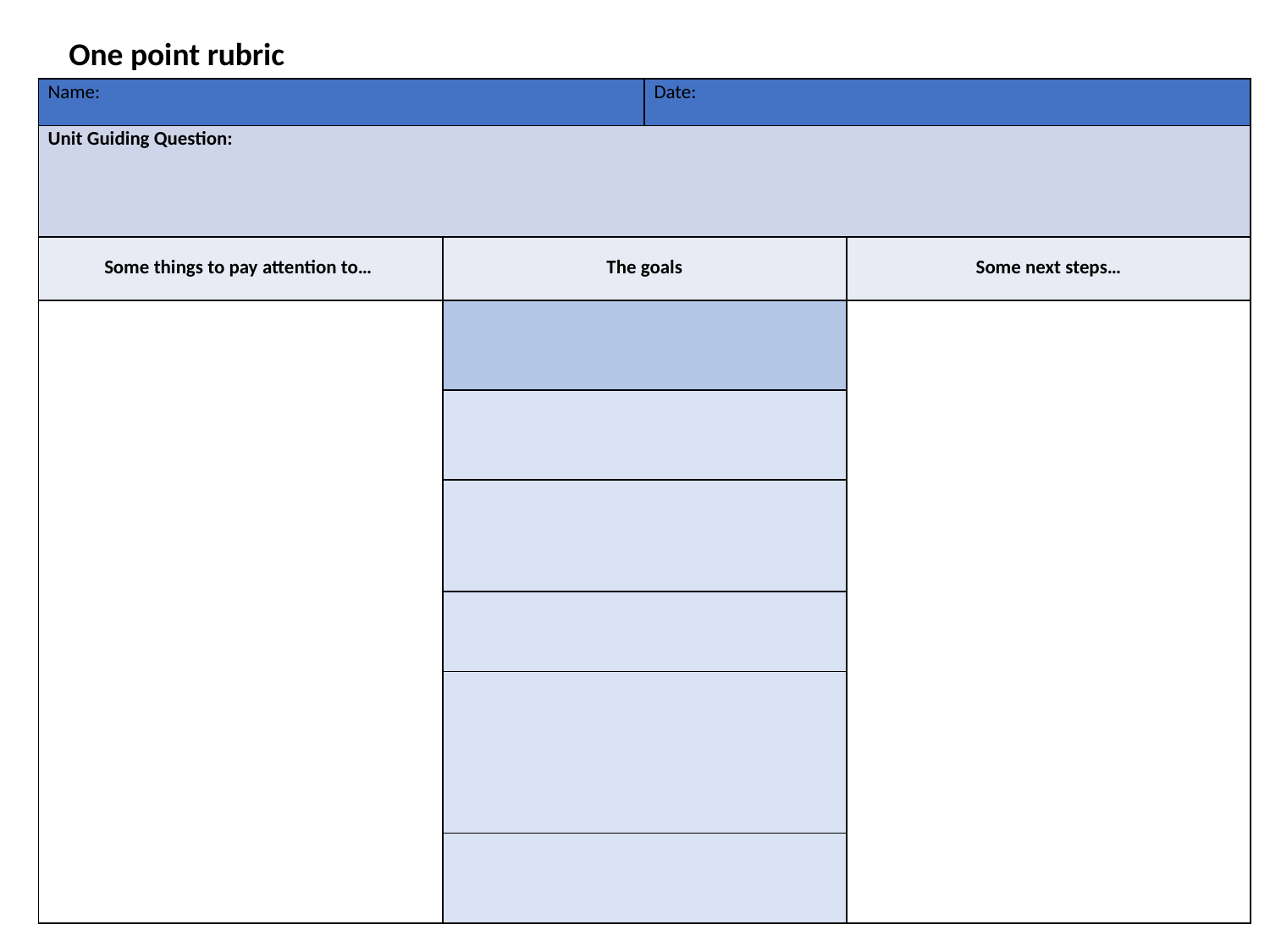

One point rubric
| Name: |  | Date: |  |
| --- | --- | --- | --- |
| Unit Guiding Question: |  |  |  |
| Some things to pay attention to… | The goals |  | Some next steps… |
|  |  |  |  |
|  |  |  |  |
|  |  |  |  |
|  |  |  |  |
|  |  |  |  |
|  |  |  |  |